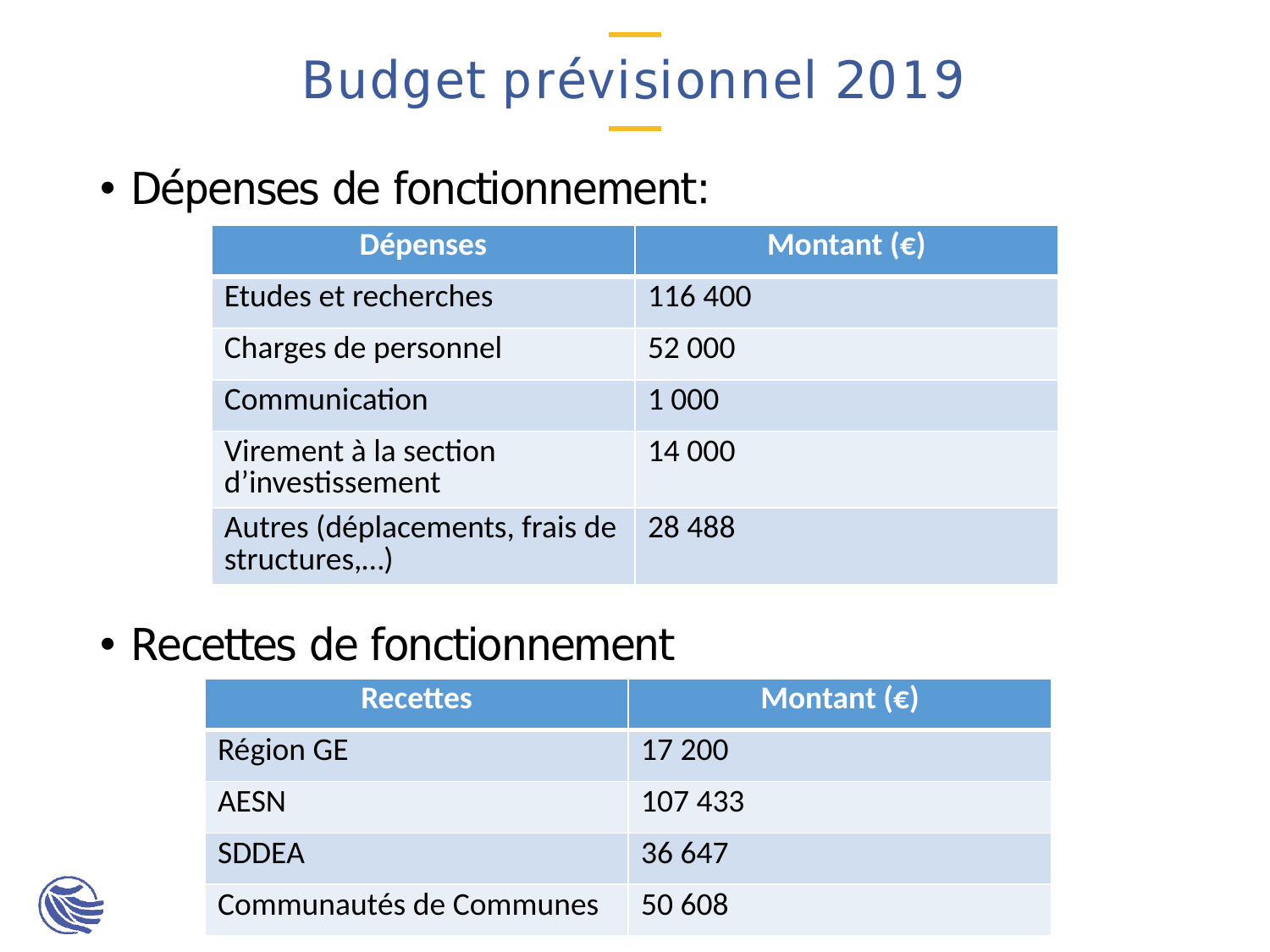

# Budget prévisionnel 2019
Dépenses de fonctionnement:

Recettes de fonctionnement

| Dépenses | Montant (€) |
| --- | --- |
| Etudes et recherches | 116 400 |
| Charges de personnel | 52 000 |
| Communication | 1 000 |
| Virement à la section d’investissement | 14 000 |
| Autres (déplacements, frais de structures,…) | 28 488 |
| Recettes | Montant (€) |
| --- | --- |
| Région GE | 17 200 |
| AESN | 107 433 |
| SDDEA | 36 647 |
| Communautés de Communes | 50 608 |